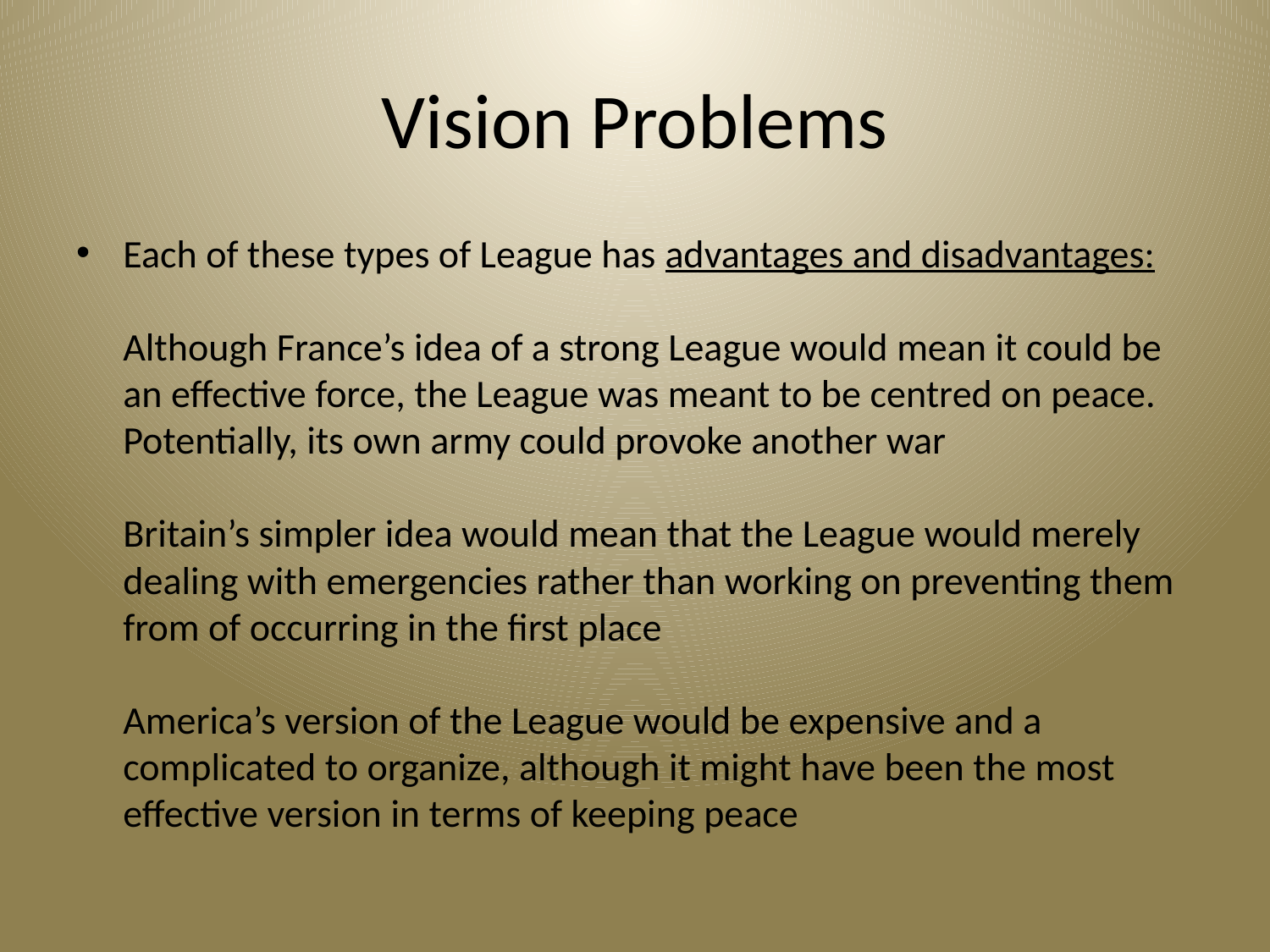

# Vision Problems
Each of these types of League has advantages and disadvantages:
Although France’s idea of a strong League would mean it could be an effective force, the League was meant to be centred on peace. Potentially, its own army could provoke another war
Britain’s simpler idea would mean that the League would merely dealing with emergencies rather than working on preventing them from of occurring in the first place
America’s version of the League would be expensive and a complicated to organize, although it might have been the most effective version in terms of keeping peace